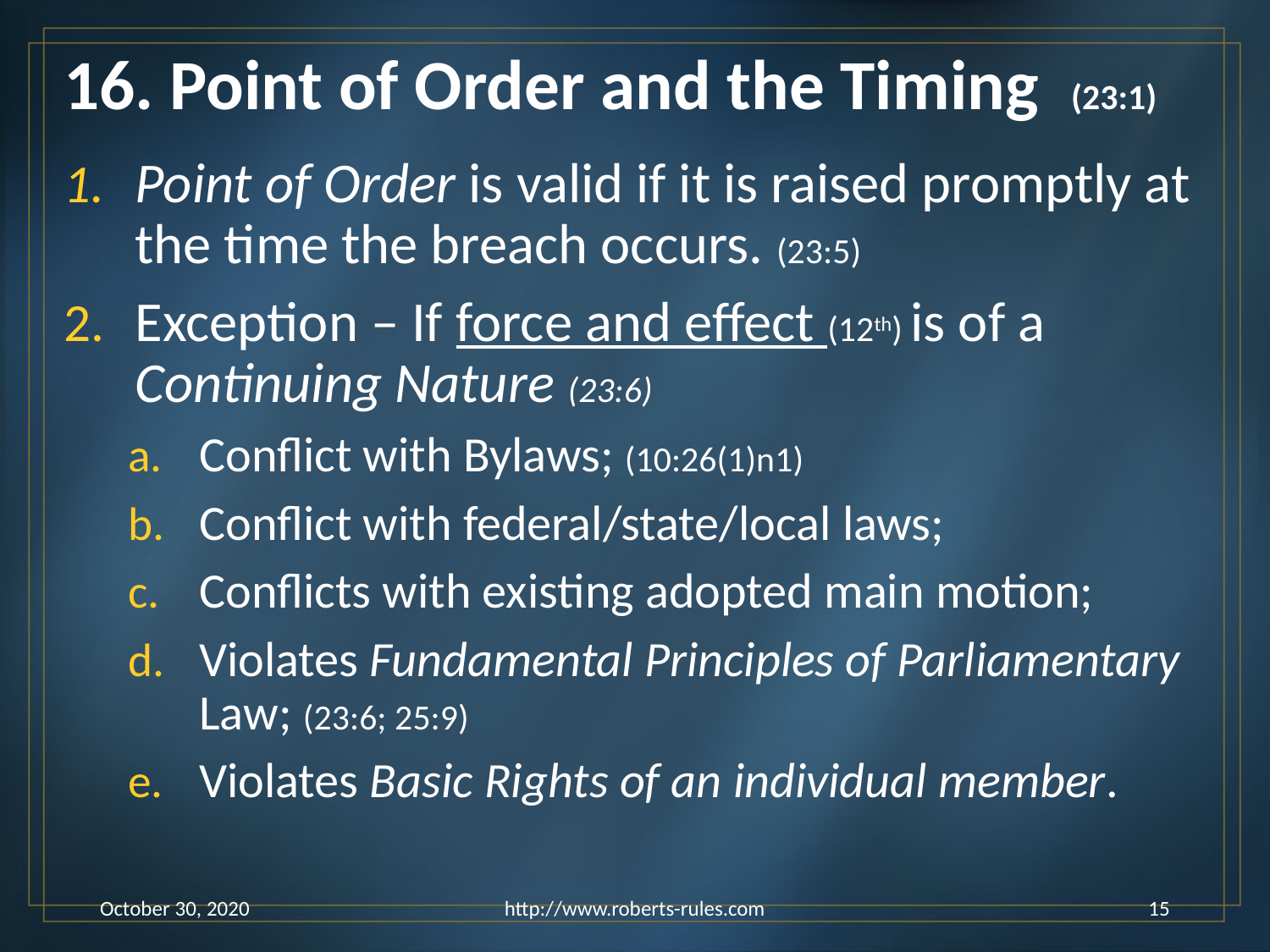

# 16. Point of Order and the Timing  (23:1)
Point of Order is valid if it is raised promptly at the time the breach occurs. (23:5)
Exception – If force and effect (12th) is of a Continuing Nature (23:6)
Conflict with Bylaws; (10:26(1)n1)
Conflict with federal/state/local laws;
Conflicts with existing adopted main motion;
Violates Fundamental Principles of Parliamentary Law; (23:6; 25:9)
Violates Basic Rights of an individual member.
October 30, 2020
http://www.roberts-rules.com
15